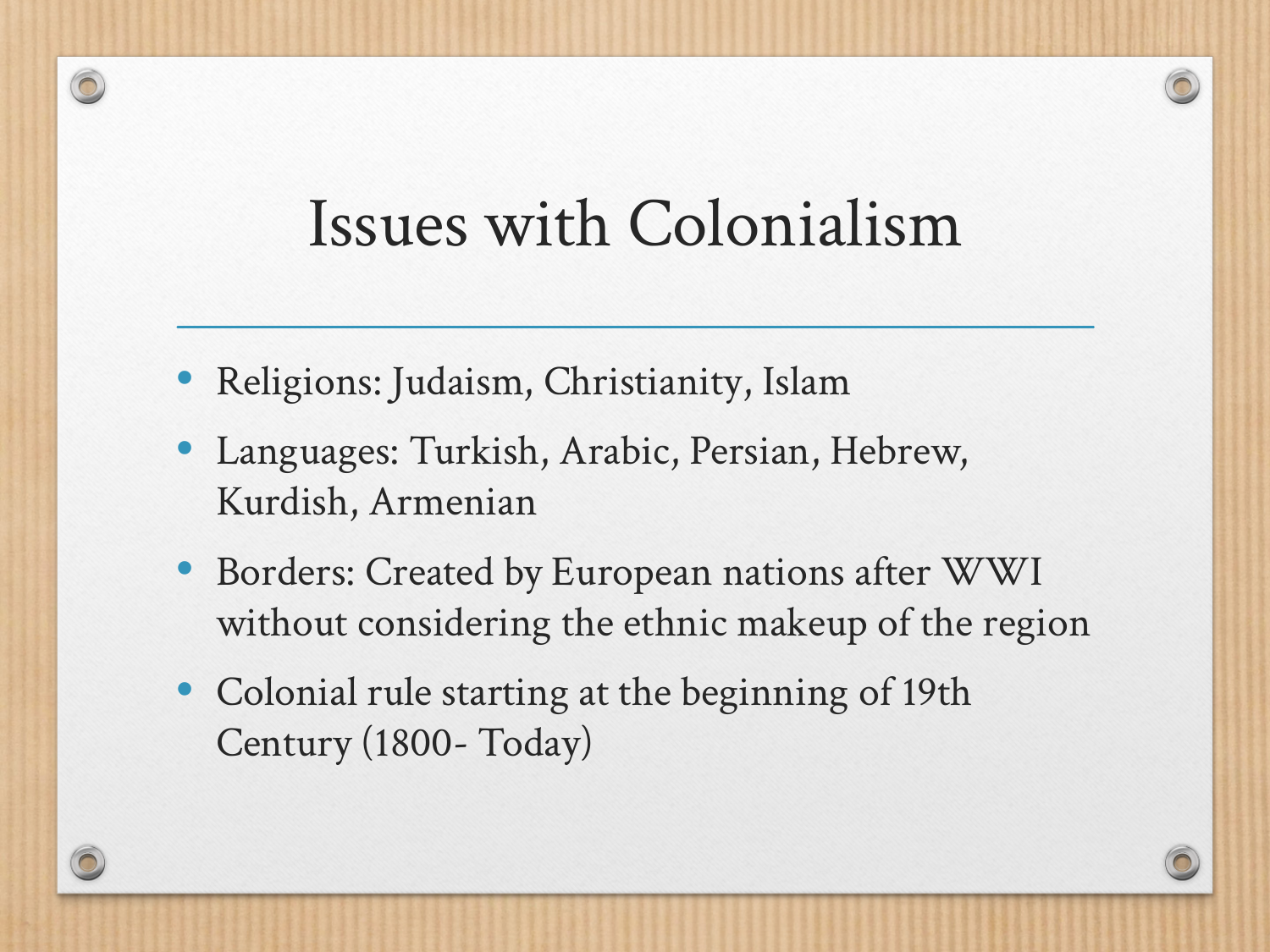

# Issues with Colonialism
Religions: Judaism, Christianity, Islam
Languages: Turkish, Arabic, Persian, Hebrew, Kurdish, Armenian
Borders: Created by European nations after WWI  without considering the ethnic makeup of the region
Colonial rule starting at the beginning of 19th Century (1800- Today)